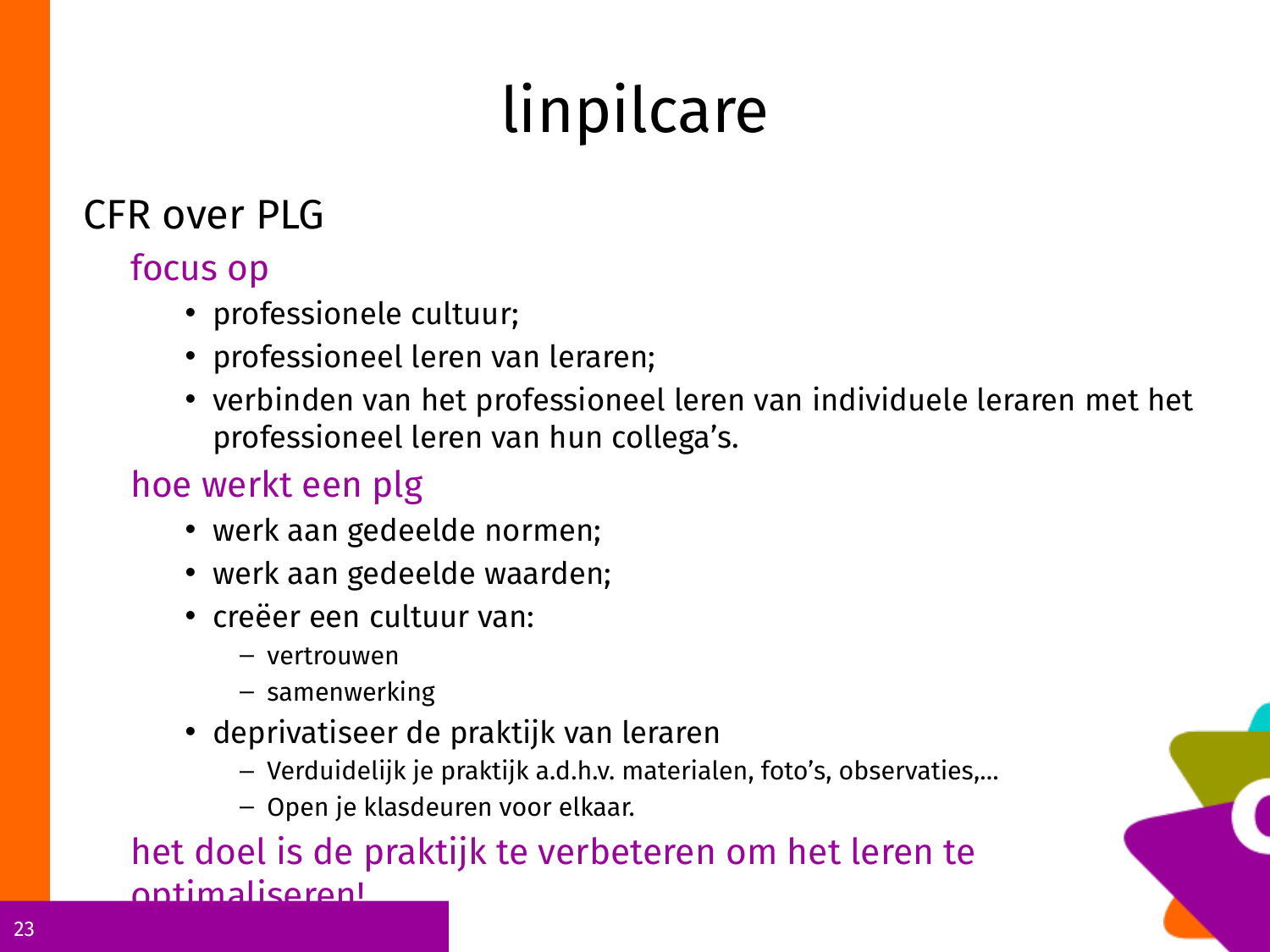

# linpilcare
CFR over PLG
focus op
professionele cultuur;
professioneel leren van leraren;
verbinden van het professioneel leren van individuele leraren met het professioneel leren van hun collega’s.
hoe werkt een plg
werk aan gedeelde normen;
werk aan gedeelde waarden;
creëer een cultuur van:
vertrouwen
samenwerking
deprivatiseer de praktijk van leraren
Verduidelijk je praktijk a.d.h.v. materialen, foto’s, observaties,…
Open je klasdeuren voor elkaar.
het doel is de praktijk te verbeteren om het leren te optimaliseren!